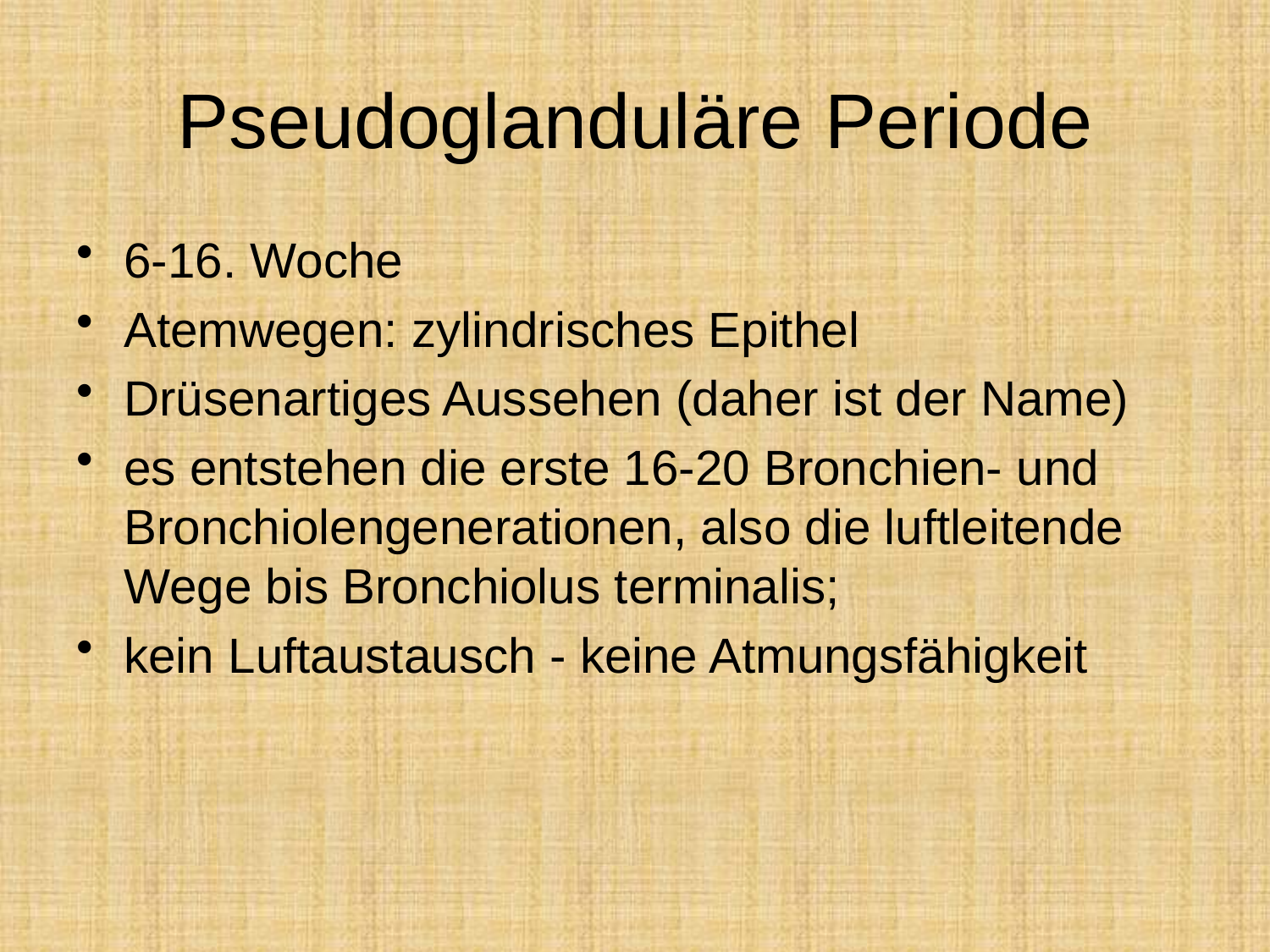

# Pseudoglanduläre Periode
6-16. Woche
Atemwegen: zylindrisches Epithel
Drüsenartiges Aussehen (daher ist der Name)
es entstehen die erste 16-20 Bronchien- und Bronchiolengenerationen, also die luftleitende Wege bis Bronchiolus terminalis;
kein Luftaustausch - keine Atmungsfähigkeit